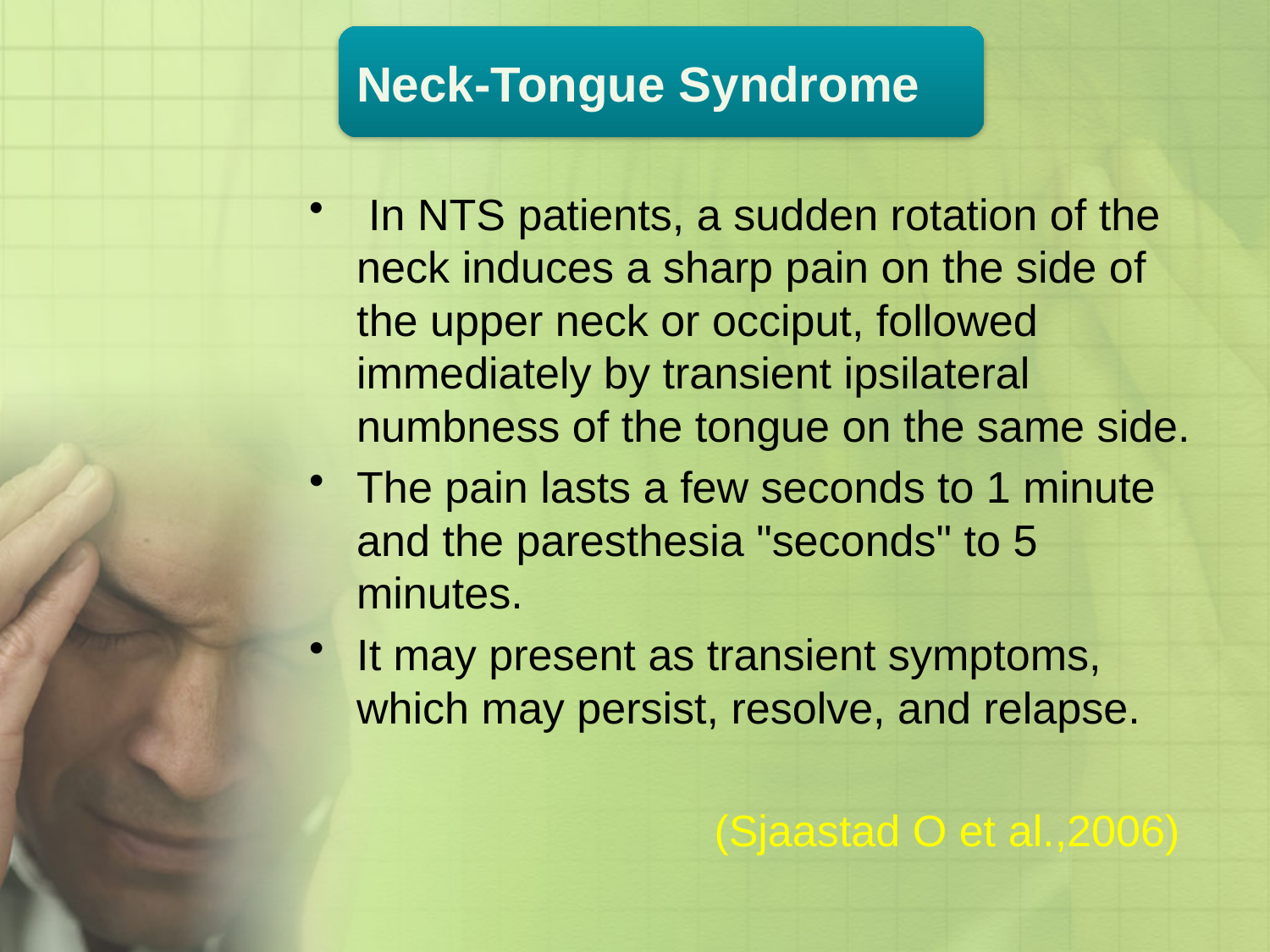

Neck-Tongue Syndrome
 In NTS patients, a sudden rotation of the neck induces a sharp pain on the side of the upper neck or occiput, followed immediately by transient ipsilateral numbness of the tongue on the same side.
The pain lasts a few seconds to 1 minute and the paresthesia "seconds" to 5 minutes.
It may present as transient symptoms, which may persist, resolve, and relapse.

                                 (Sjaastad O et al.,2006)